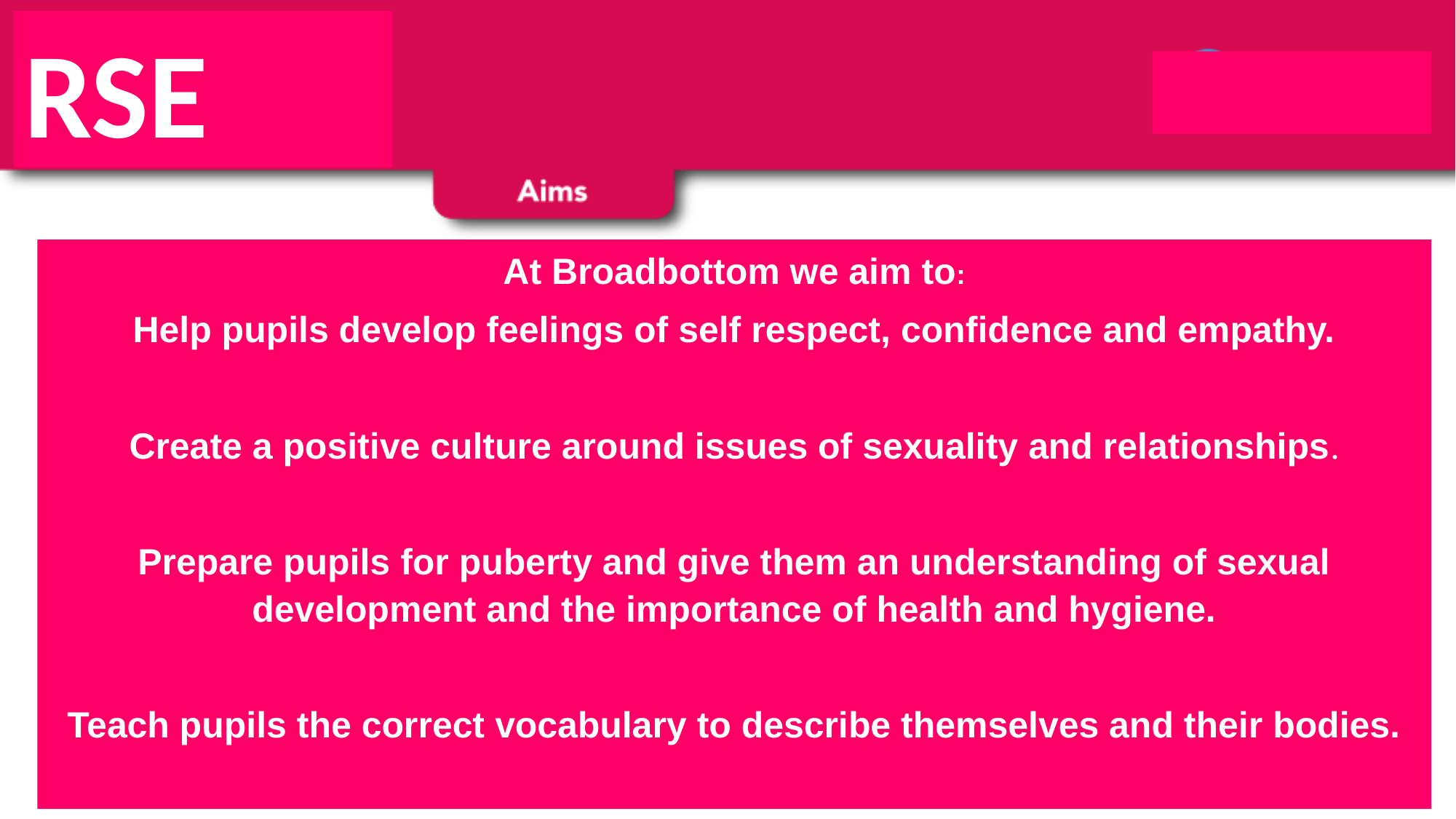

RSE

At Broadbottom we aim to:
Help pupils develop feelings of self respect, confidence and empathy.

Create a positive culture around issues of sexuality and relationships.

Prepare pupils for puberty and give them an understanding of sexual development and the importance of health and hygiene.

Teach pupils the correct vocabulary to describe themselves and their bodies.